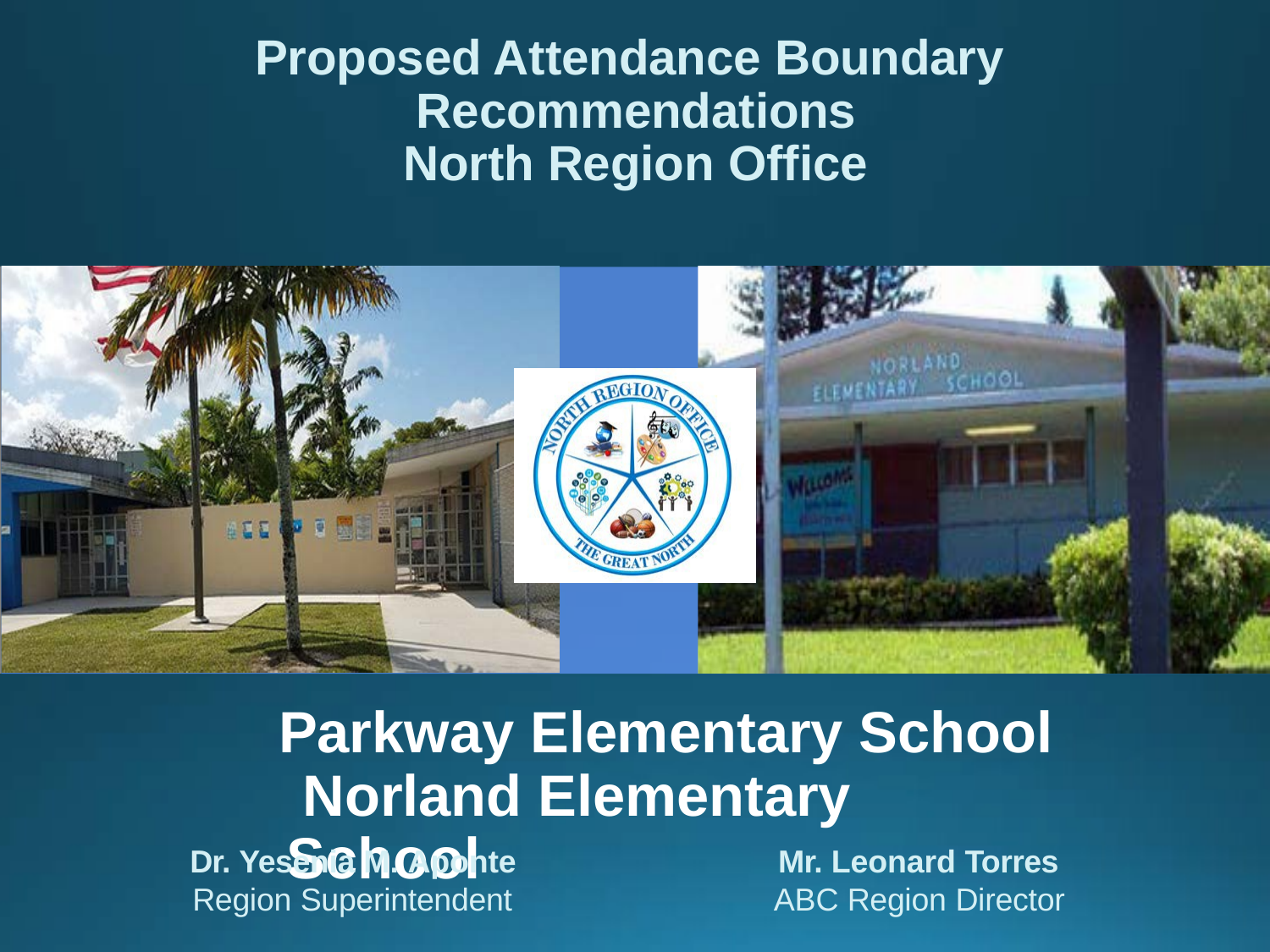

# Proposed Attendance Boundary  Recommendations
North Region Office

Parkway Elementary School  Norland Elementary School
Mr. Leonard Torres
ABC Region Director
Dr. Yesenia M. Aponte
Region Superintendent